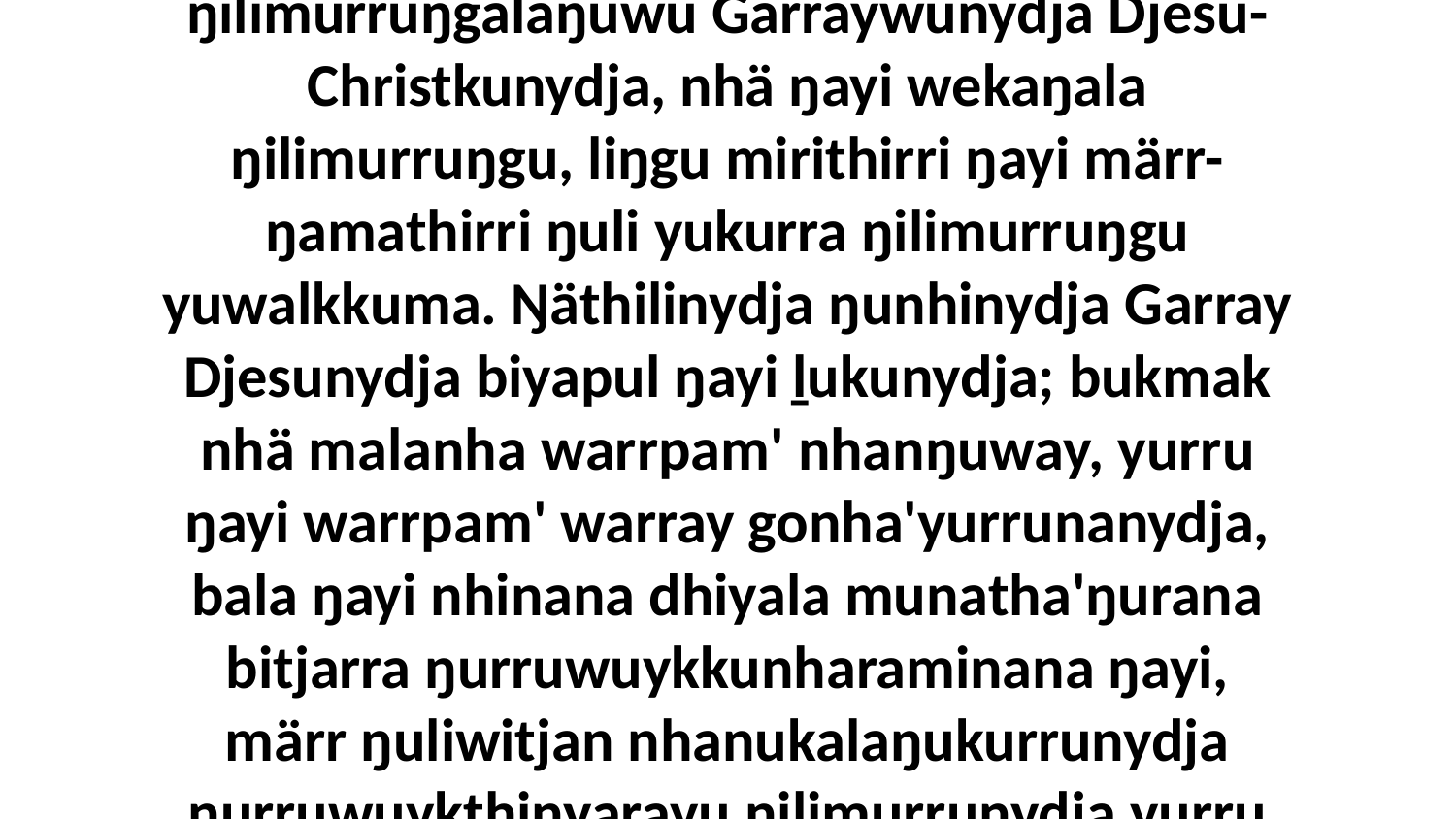

9 Liŋgu nhuma marŋgi muka ŋilimurruŋgalaŋuwu Garraywunydja Djesu-Christkunydja, nhä ŋayi wekaŋala ŋilimurruŋgu, liŋgu mirithirri ŋayi märr-ŋamathirri ŋuli yukurra ŋilimurruŋgu yuwalkkuma. Ŋäthilinydja ŋunhinydja Garray Djesunydja biyapul ŋayi ḻukunydja; bukmak nhä malanha warrpam' nhanŋuway, yurru ŋayi warrpam' warray gonha'yurrunanydja, bala ŋayi nhinana dhiyala munatha'ŋurana bitjarra ŋurruwuykkunharaminana ŋayi, märr ŋuliwitjan nhanukalaŋukurrunydja ŋurruwuykthinyarayu ŋilimurrunydja yurru biyapulnha wal'ŋu ḻukunydjayirri.